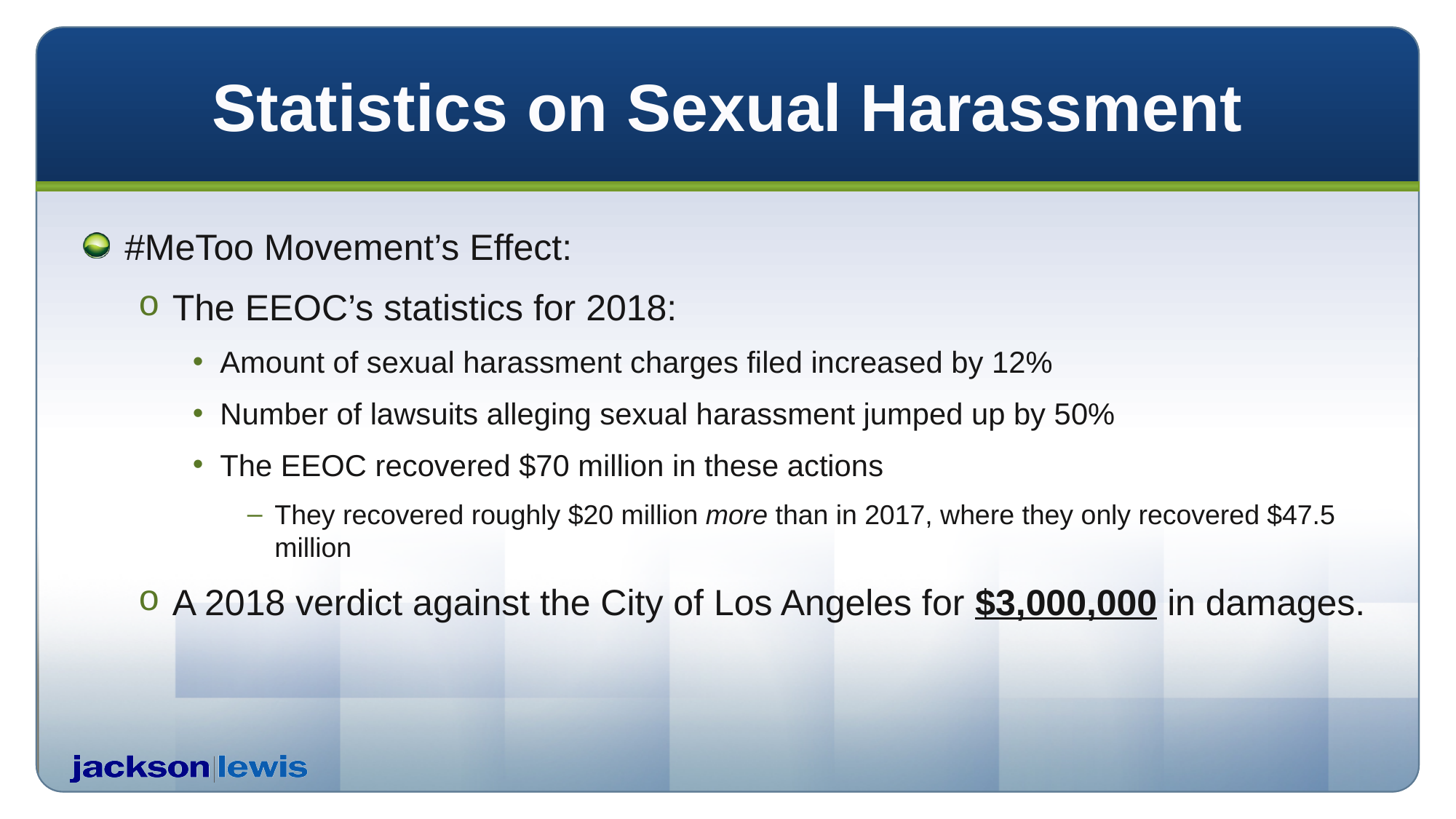

# Statistics on Sexual Harassment
#MeToo Movement’s Effect:
The EEOC’s statistics for 2018:
Amount of sexual harassment charges filed increased by 12%
Number of lawsuits alleging sexual harassment jumped up by 50%
The EEOC recovered $70 million in these actions
They recovered roughly $20 million more than in 2017, where they only recovered $47.5 million
A 2018 verdict against the City of Los Angeles for $3,000,000 in damages.